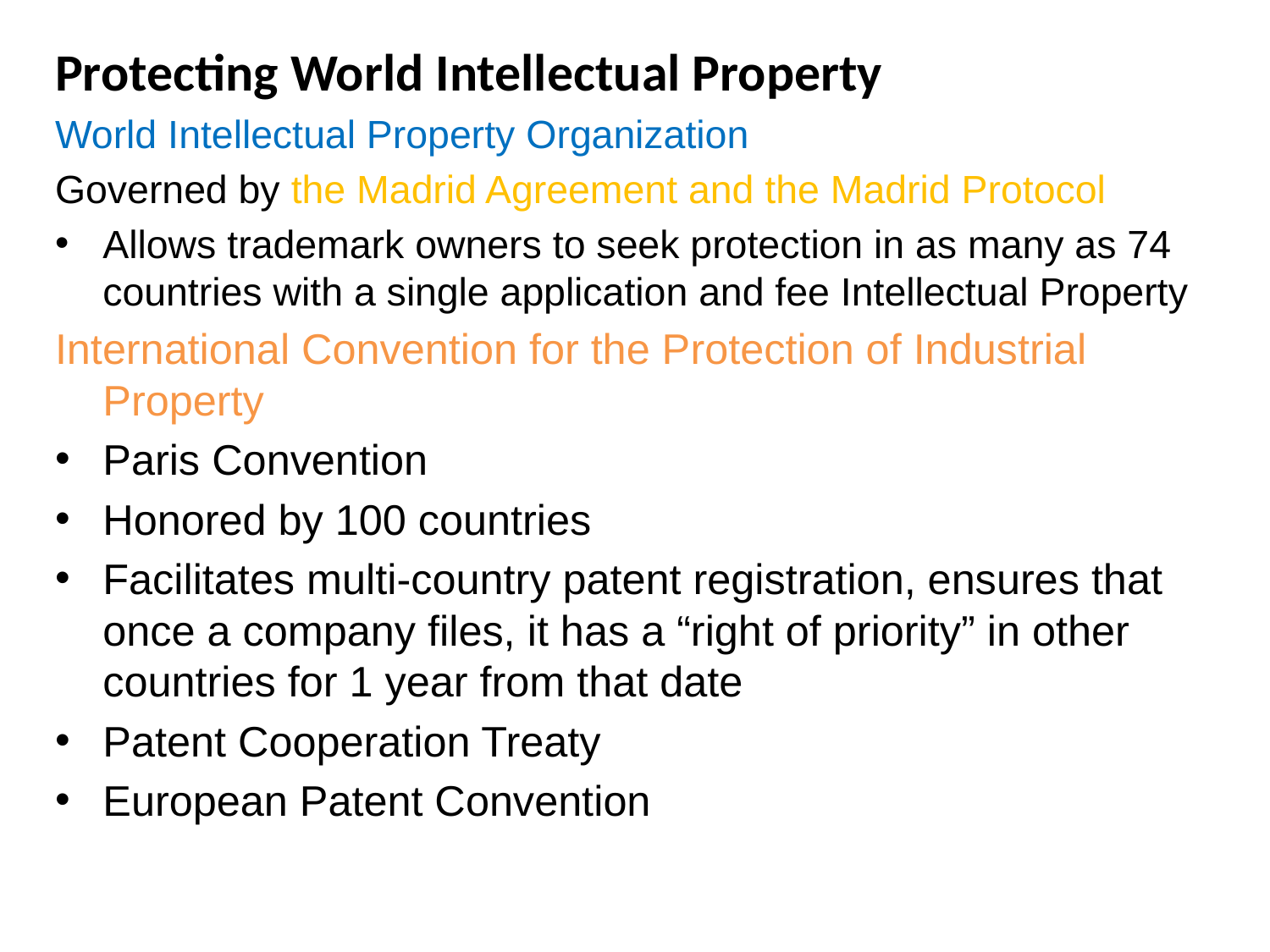

Protecting World Intellectual Property
World Intellectual Property Organization
Governed by the Madrid Agreement and the Madrid Protocol
Allows trademark owners to seek protection in as many as 74 countries with a single application and fee Intellectual Property
International Convention for the Protection of Industrial Property
Paris Convention
Honored by 100 countries
Facilitates multi-country patent registration, ensures that once a company files, it has a “right of priority” in other countries for 1 year from that date
Patent Cooperation Treaty
European Patent Convention
#